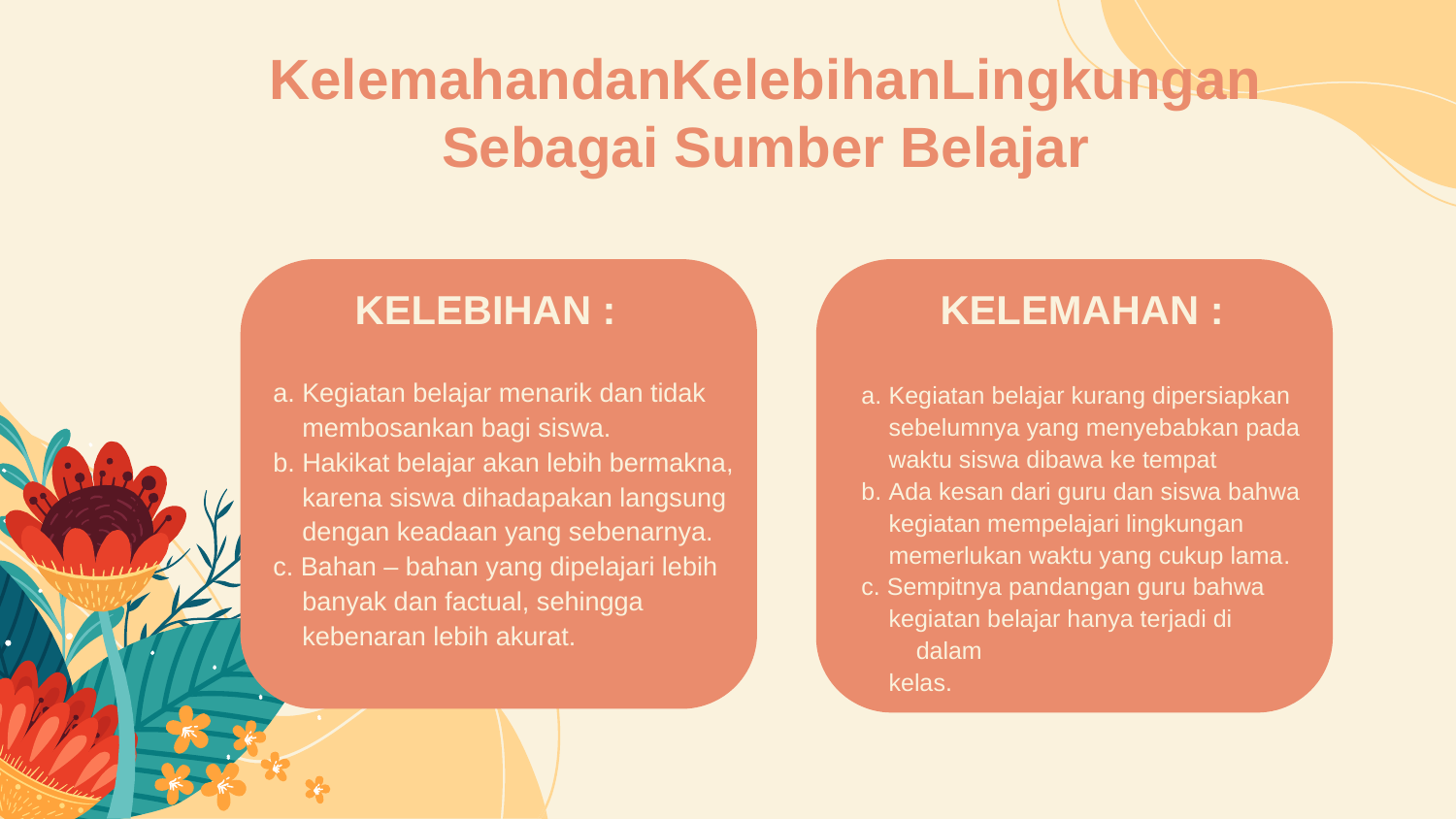

KelemahandanKelebihanLingkungan Sebagai Sumber Belajar

# KELEBIHAN :
KELEMAHAN :
a. Kegiatan belajar menarik dan tidak
    membosankan bagi siswa.
b. Hakikat belajar akan lebih bermakna,
    karena siswa dihadapakan langsung
    dengan keadaan yang sebenarnya.
c. Bahan – bahan yang dipelajari lebih
    banyak dan factual, sehingga
    kebenaran lebih akurat.

a. Kegiatan belajar kurang dipersiapkan
    sebelumnya yang menyebabkan pada
    waktu siswa dibawa ke tempat
b. Ada kesan dari guru dan siswa bahwa
    kegiatan mempelajari lingkungan
    memerlukan waktu yang cukup lama.
c. Sempitnya pandangan guru bahwa
    kegiatan belajar hanya terjadi di dalam
    kelas.